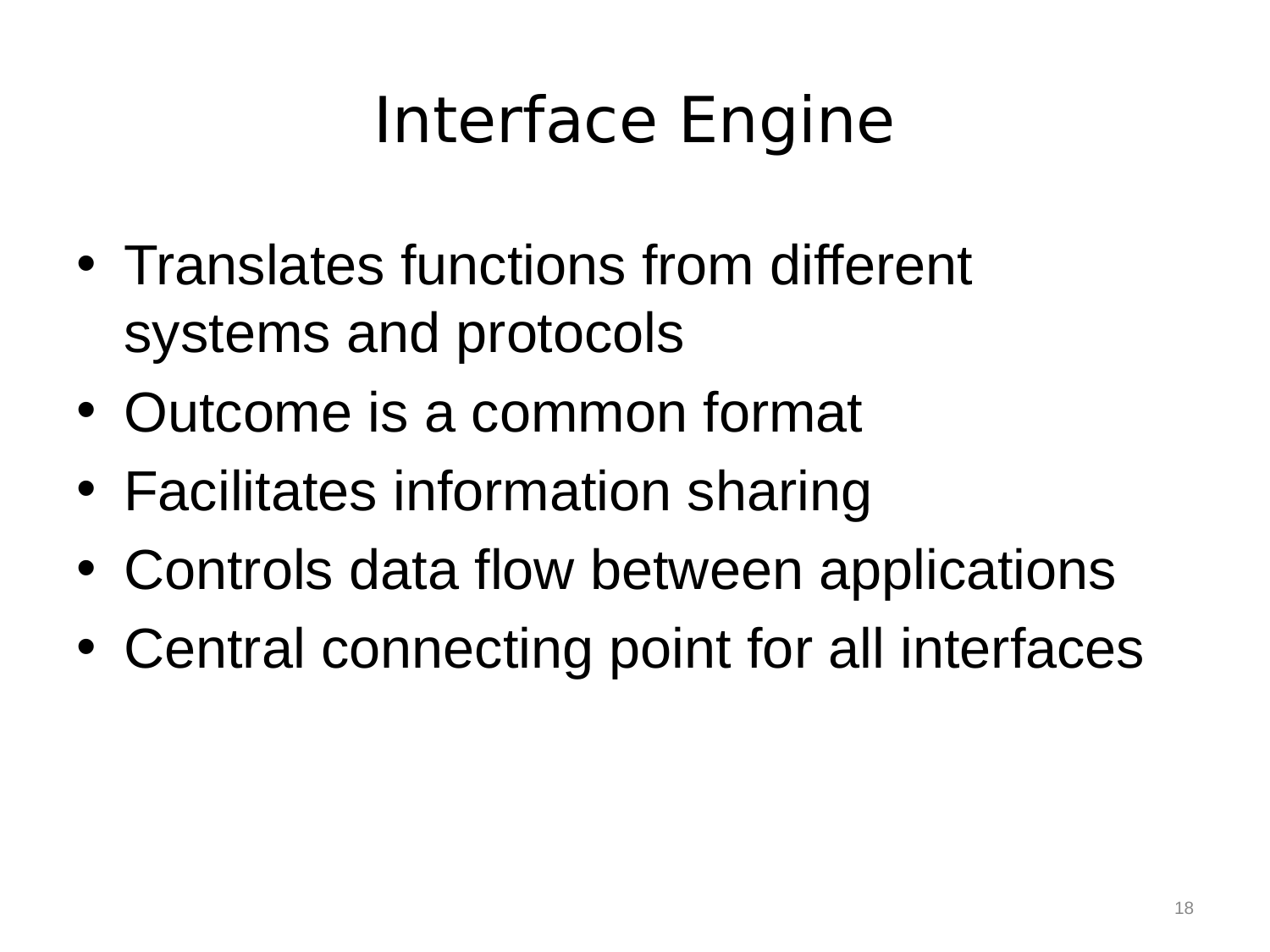

# Interface Engine
Translates functions from different systems and protocols
Outcome is a common format
Facilitates information sharing
Controls data flow between applications
Central connecting point for all interfaces

18